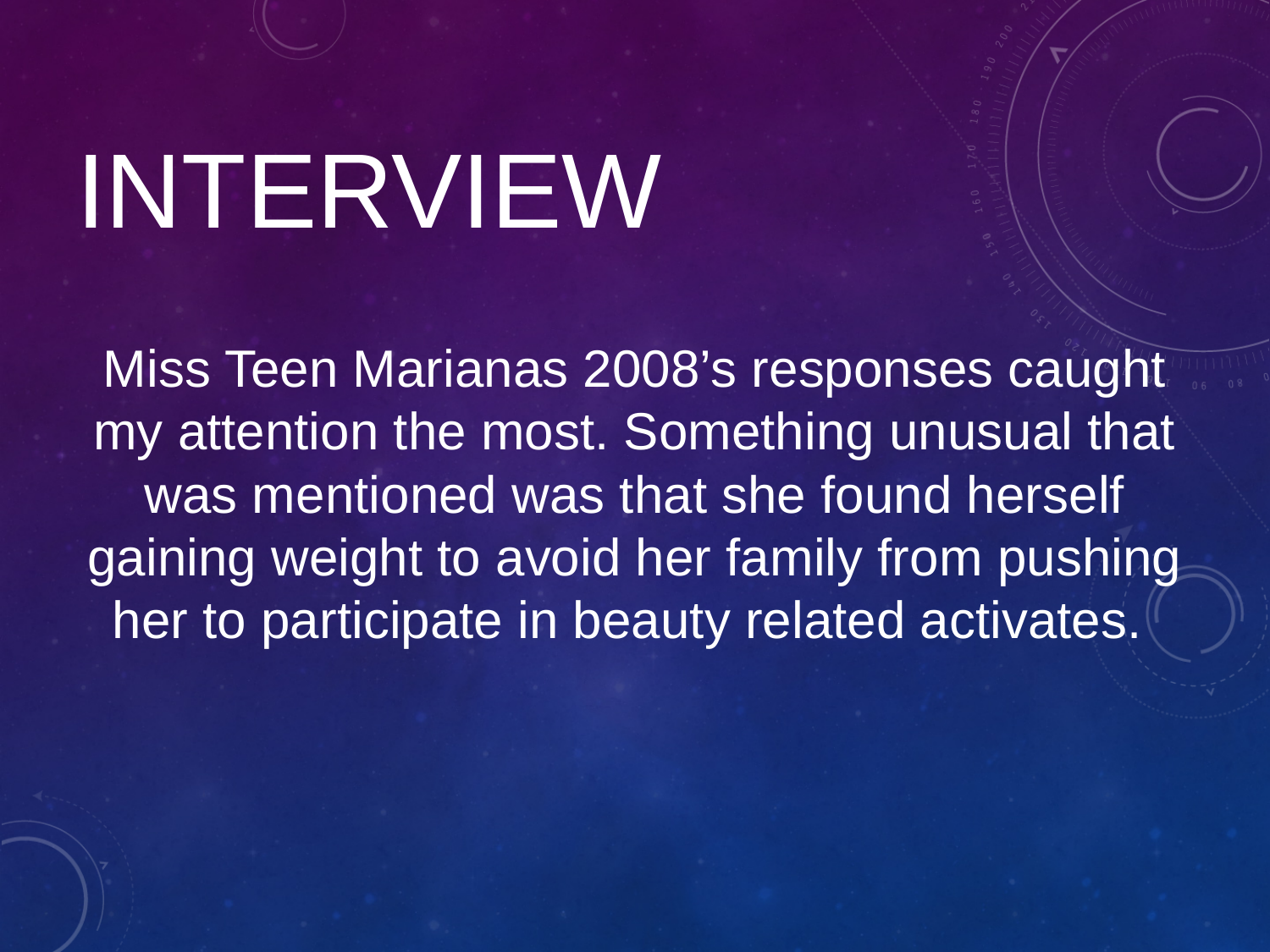

# Interview
Miss Teen Marianas 2008’s responses caught my attention the most. Something unusual that was mentioned was that she found herself gaining weight to avoid her family from pushing her to participate in beauty related activates.